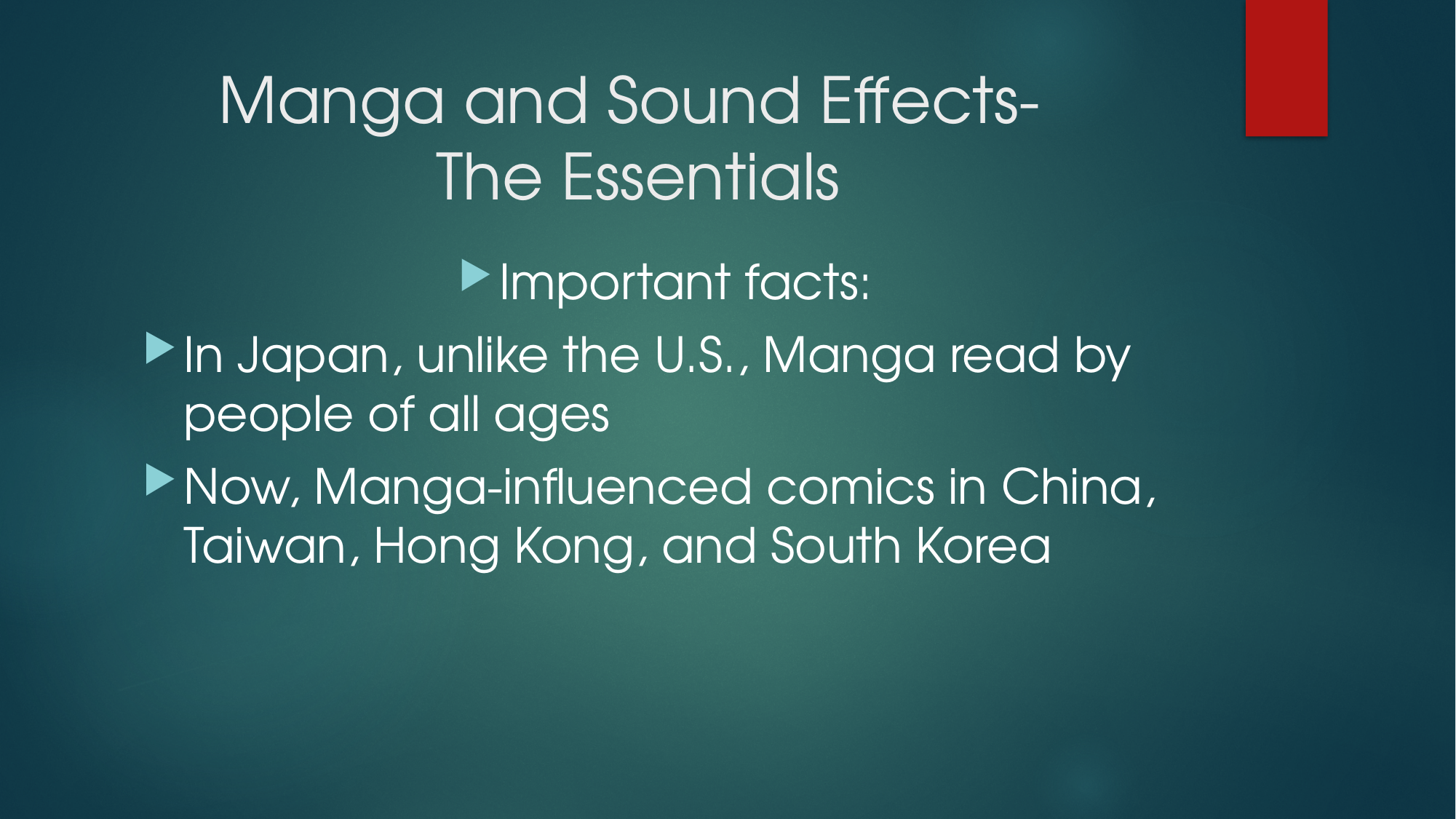

# Manga and Sound Effects- The Essentials
Important facts:
In Japan, unlike the U.S., Manga read by people of all ages
Now, Manga-influenced comics in China, Taiwan, Hong Kong, and South Korea